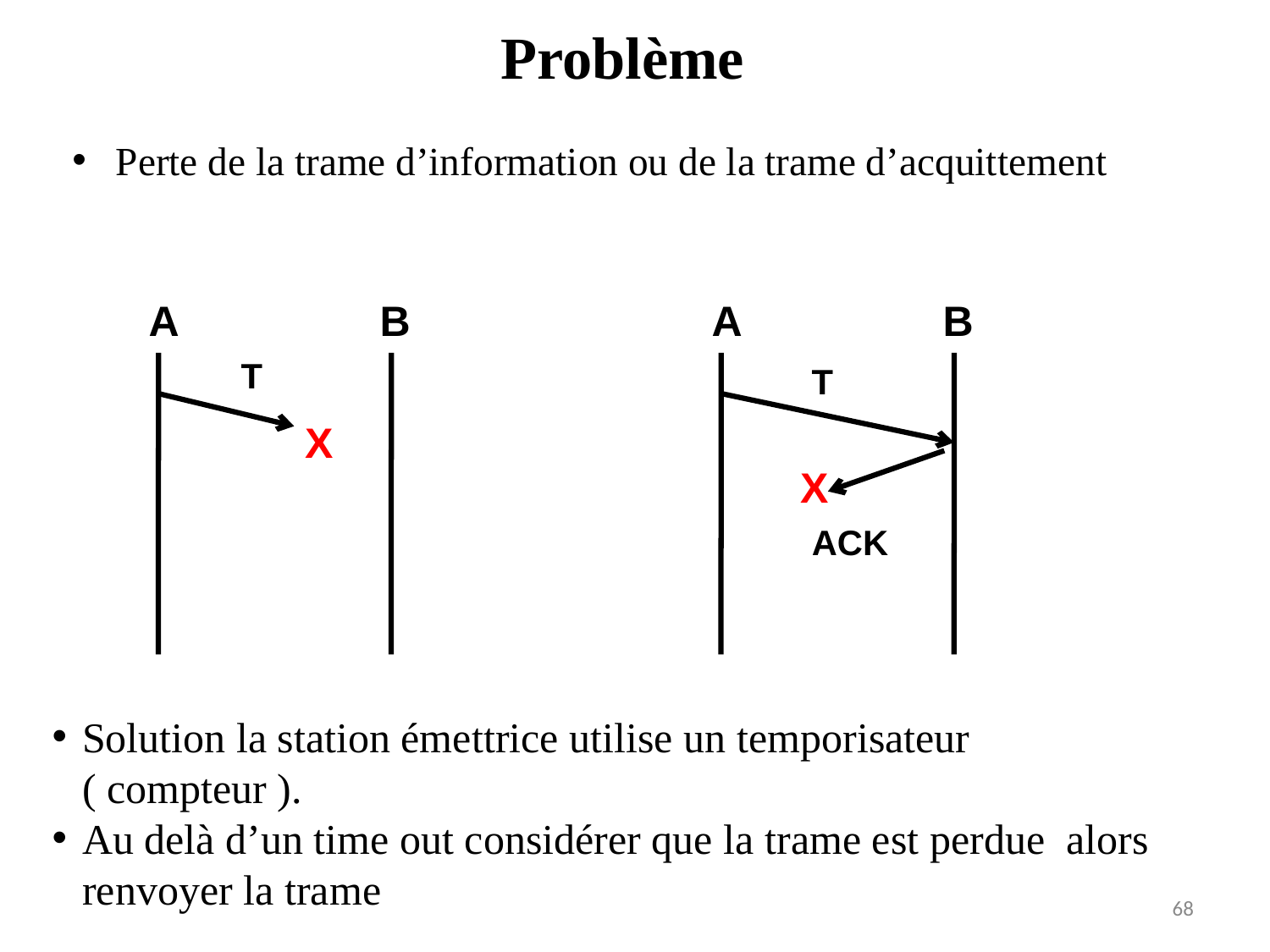

# Problème
Perte de la trame d’information ou de la trame d’acquittement

A
B
A
B
T
T
X
X
ACK
Solution la station émettrice utilise un temporisateur ( compteur ).
Au delà d’un time out considérer que la trame est perdue  alors renvoyer la trame
68